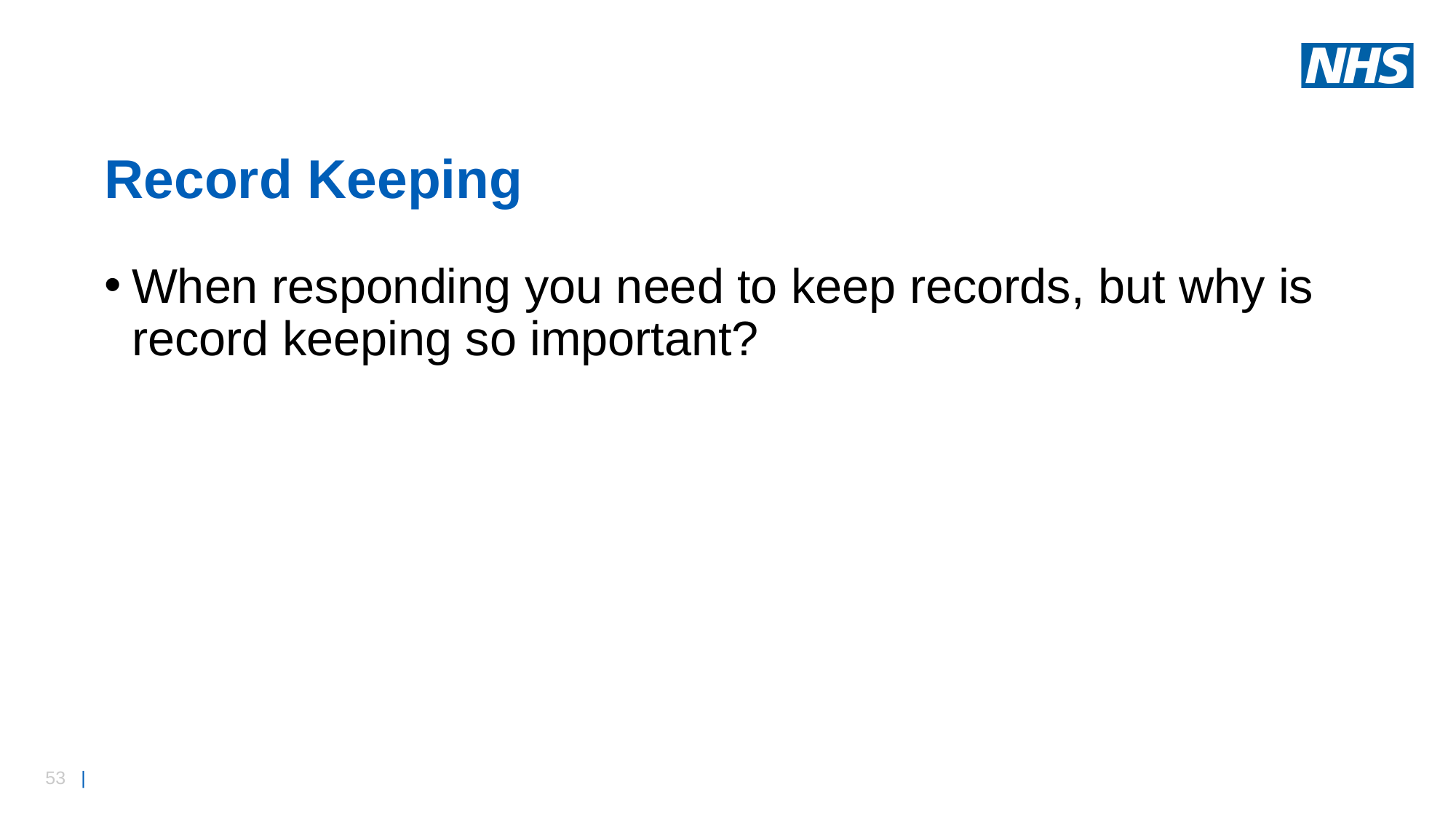

# Record Keeping
When responding you need to keep records, but why is record keeping so important?